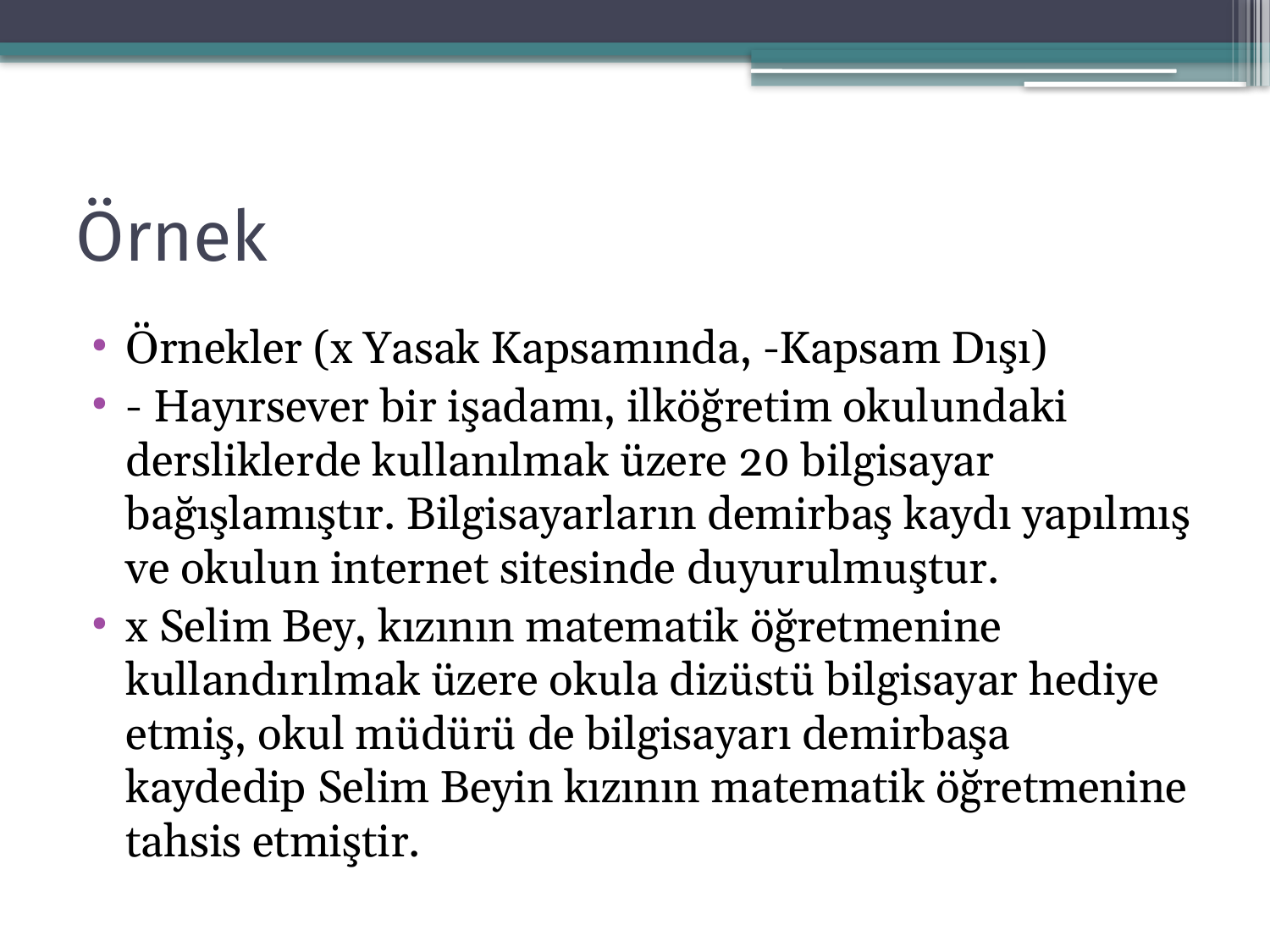

# Örnek
Örnekler (x Yasak Kapsamında, -Kapsam Dışı)
- Hayırsever bir işadamı, ilköğretim okulundaki dersliklerde kullanılmak üzere 20 bilgisayar bağışlamıştır. Bilgisayarların demirbaş kaydı yapılmış ve okulun internet sitesinde duyurulmuştur.
x Selim Bey, kızının matematik öğretmenine kullandırılmak üzere okula dizüstü bilgisayar hediye etmiş, okul müdürü de bilgisayarı demirbaşa kaydedip Selim Beyin kızının matematik öğretmenine tahsis etmiştir.